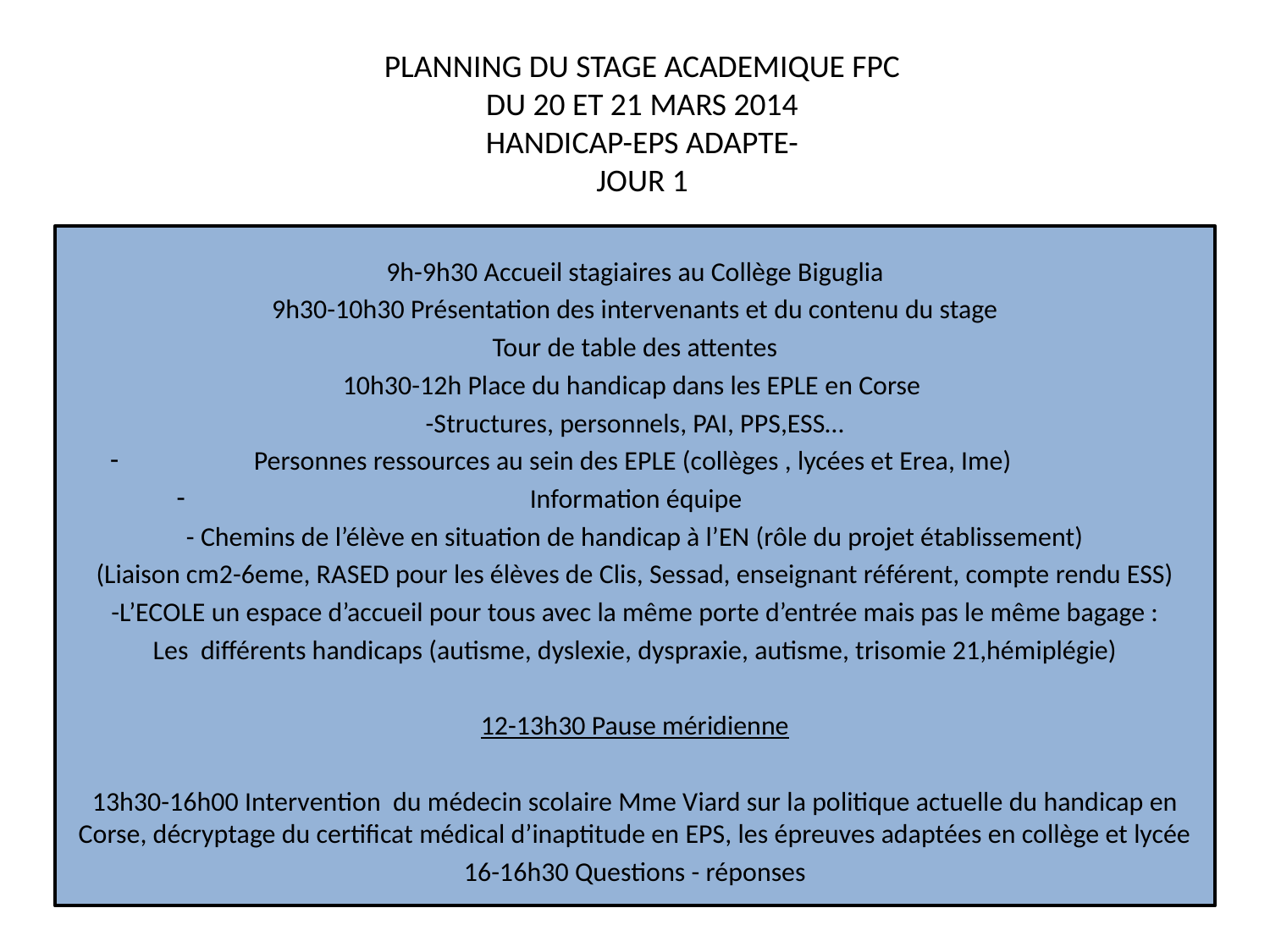

# PLANNING DU STAGE ACADEMIQUE FPC DU 20 ET 21 MARS 2014 HANDICAP-EPS ADAPTE- JOUR 1

9h-9h30 Accueil stagiaires au Collège Biguglia
9h30-10h30 Présentation des intervenants et du contenu du stage
Tour de table des attentes
10h30-12h Place du handicap dans les EPLE en Corse
-Structures, personnels, PAI, PPS,ESS…
Personnes ressources au sein des EPLE (collèges , lycées et Erea, Ime)
Information équipe
- Chemins de l’élève en situation de handicap à l’EN (rôle du projet établissement)
(Liaison cm2-6eme, RASED pour les élèves de Clis, Sessad, enseignant référent, compte rendu ESS)
-L’ECOLE un espace d’accueil pour tous avec la même porte d’entrée mais pas le même bagage :
Les  différents handicaps (autisme, dyslexie, dyspraxie, autisme, trisomie 21,hémiplégie)

12-13h30 Pause méridienne

13h30-16h00 Intervention  du médecin scolaire Mme Viard sur la politique actuelle du handicap en Corse, décryptage du certificat médical d’inaptitude en EPS, les épreuves adaptées en collège et lycée
16-16h30 Questions - réponses